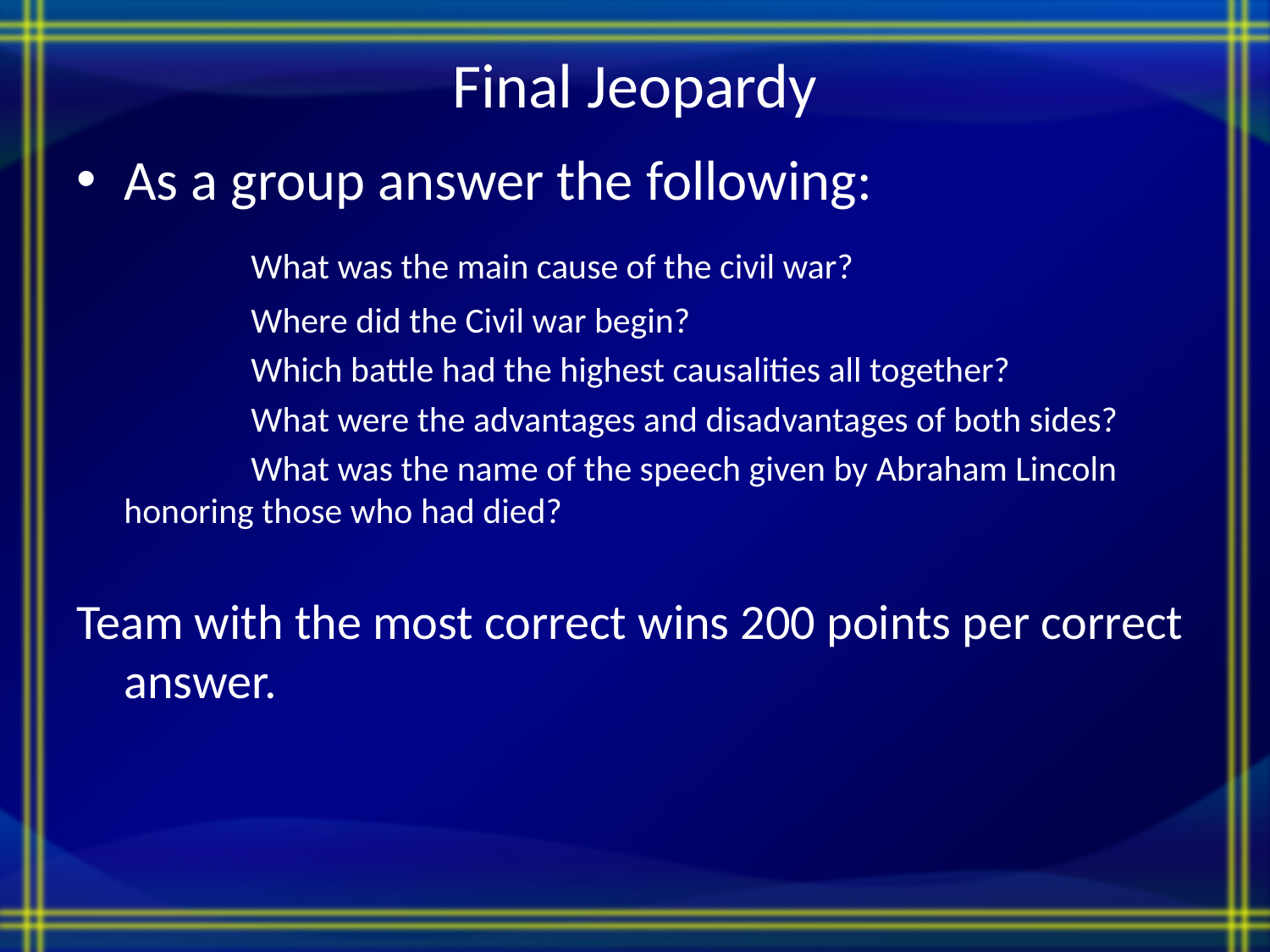

# Final Jeopardy
As a group answer the following:
		What was the main cause of the civil war?
		Where did the Civil war begin?
		Which battle had the highest causalities all together?
		What were the advantages and disadvantages of both sides?
		What was the name of the speech given by Abraham Lincoln honoring those who had died?

Team with the most correct wins 200 points per correct answer.